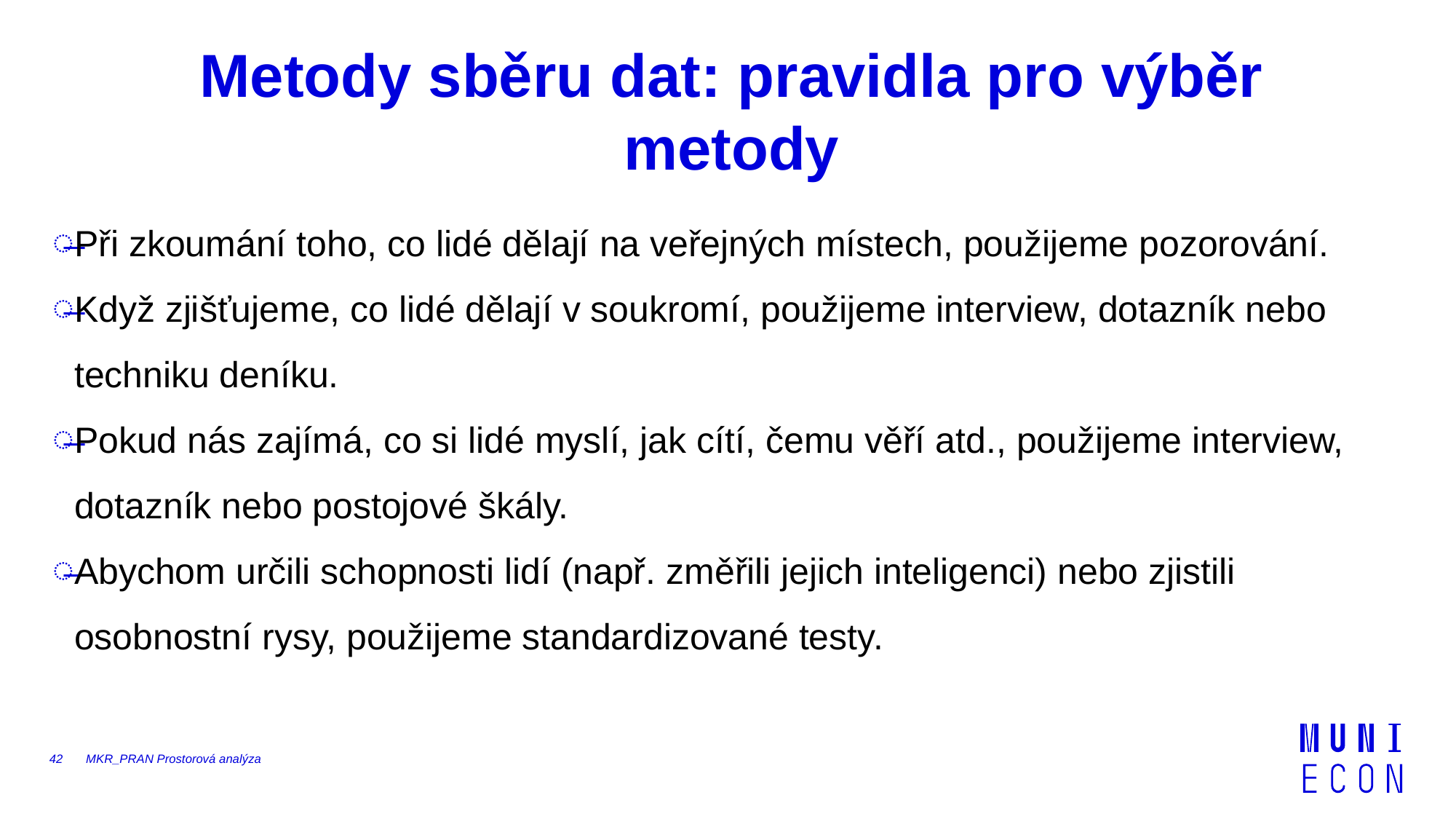

# Metody sběru dat: pravidla pro výběr metody
Při zkoumání toho, co lidé dělají na veřejných místech, použijeme pozorování.
Když zjišťujeme, co lidé dělají v soukromí, použijeme interview, dotazník nebo techniku deníku.
Pokud nás zajímá, co si lidé myslí, jak cítí, čemu věří atd., použijeme interview, dotazník nebo postojové škály.
Abychom určili schopnosti lidí (např. změřili jejich inteligenci) nebo zjistili osobnostní rysy, použijeme standardizované testy.

42
MKR_PRAN Prostorová analýza